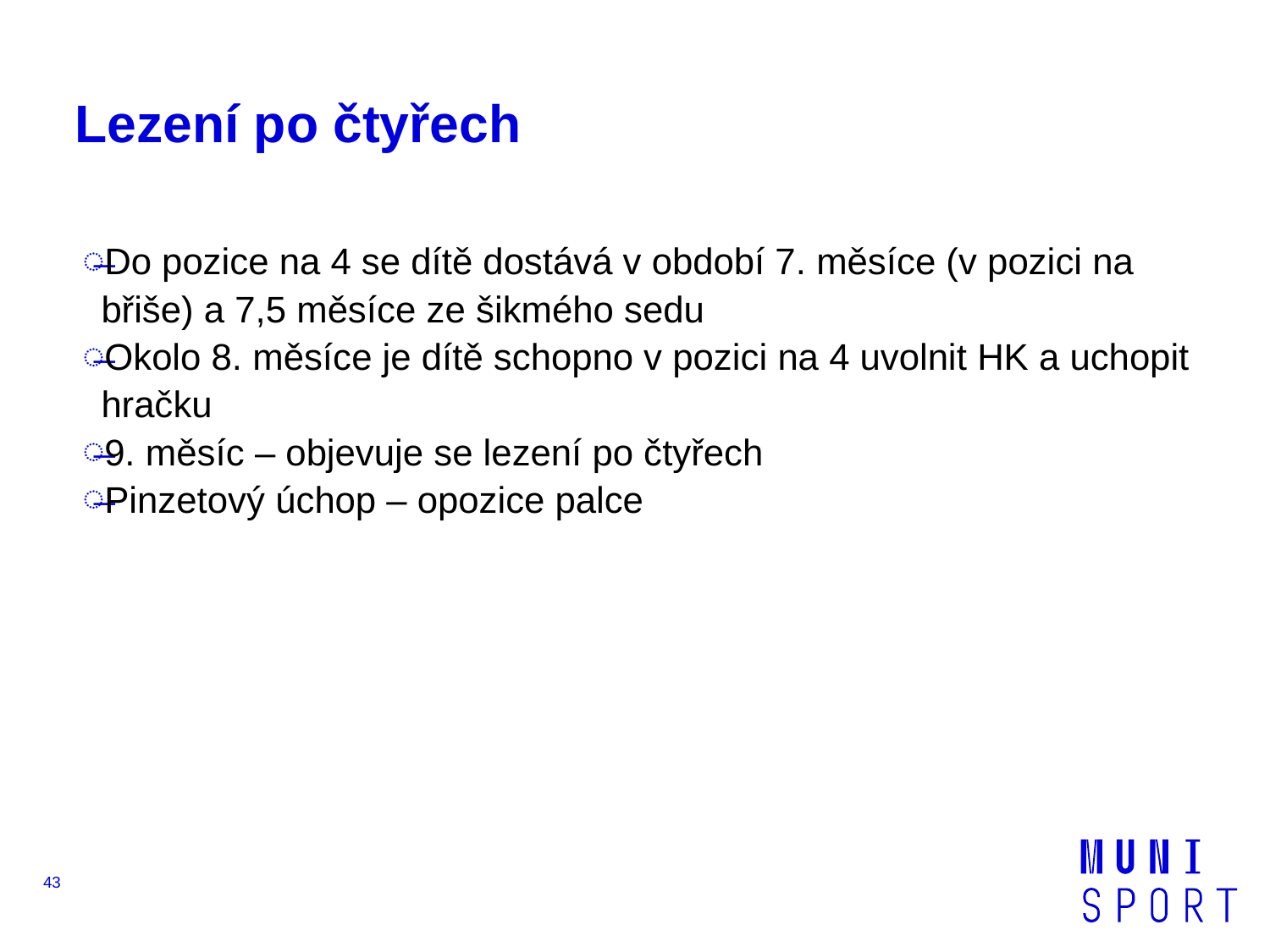

# Lezení po čtyřech
Do pozice na 4 se dítě dostává v období 7. měsíce (v pozici na břiše) a 7,5 měsíce ze šikmého sedu
Okolo 8. měsíce je dítě schopno v pozici na 4 uvolnit HK a uchopit hračku
9. měsíc – objevuje se lezení po čtyřech
Pinzetový úchop – opozice palce
43